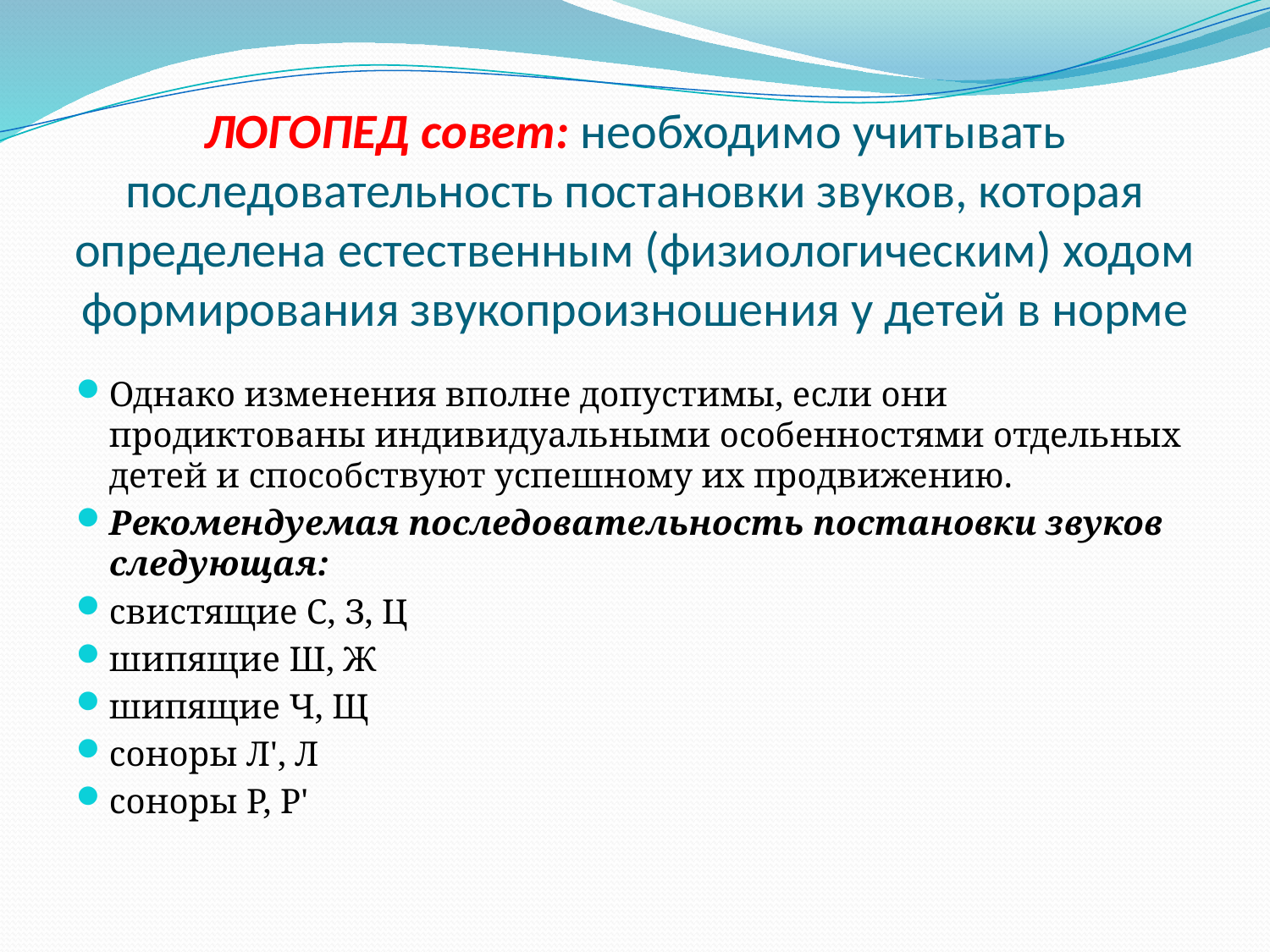

# ЛОГОПЕД совет: необходимо учитывать последовательность постановки звуков, которая определена естественным (физиологическим) ходом формирования звукопроизношения у детей в норме
Однако изменения вполне допустимы, если они продиктованы индивидуальными особенностями отдельных детей и способствуют успешному их продвижению.
Рекомендуемая последовательность постановки звуков следующая:
свистящие С, З, Ц
шипящие Ш, Ж
шипящие Ч, Щ
соноры Л', Л
соноры Р, Р'